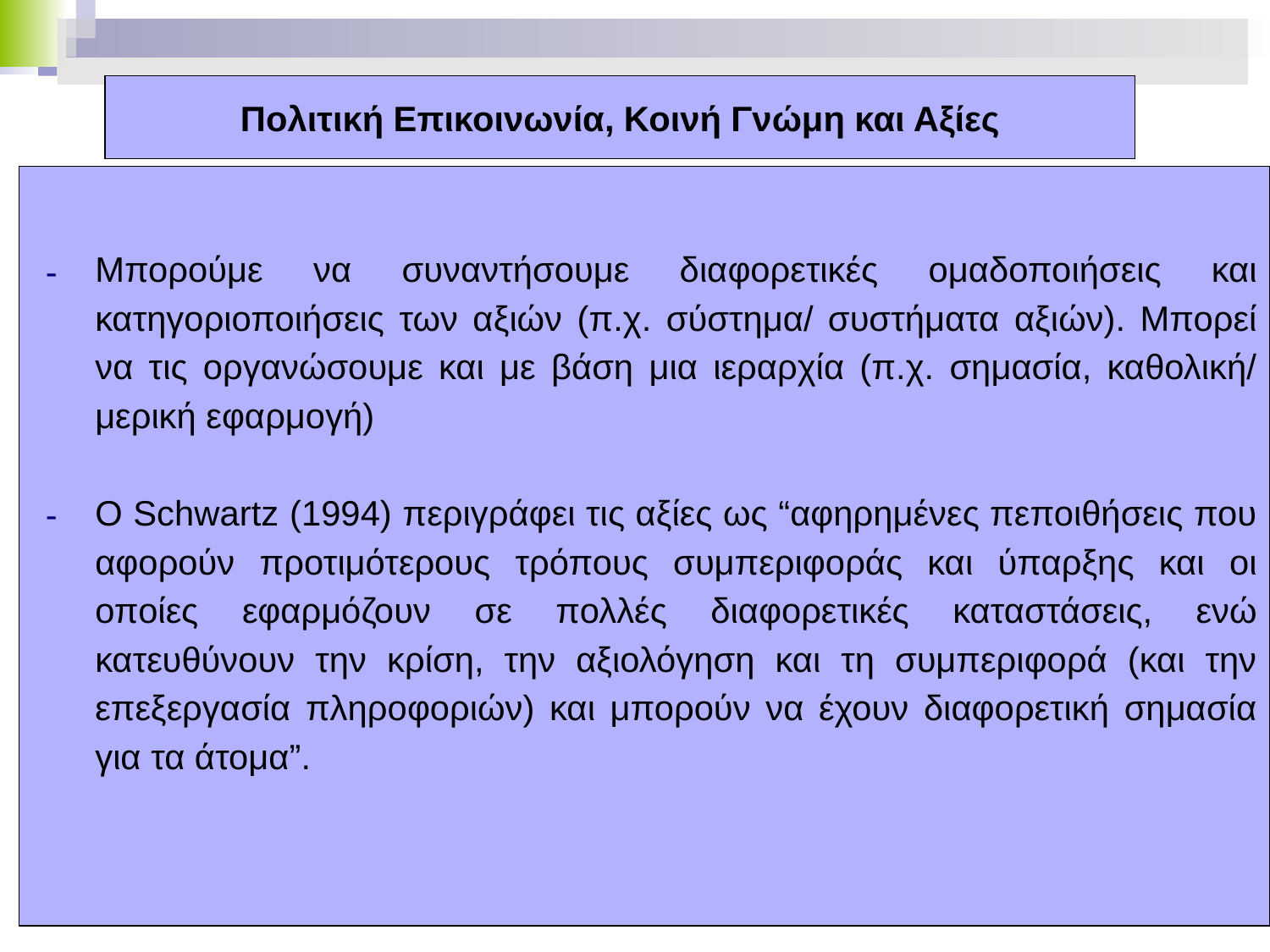

# Πολιτική Επικοινωνία, Κοινή Γνώμη και Αξίες

Μπορούμε να συναντήσουμε διαφορετικές ομαδοποιήσεις και κατηγοριοποιήσεις των αξιών (π.χ. σύστημα/ συστήματα αξιών). Μπορεί να τις οργανώσουμε και με βάση μια ιεραρχία (π.χ. σημασία, καθολική/ μερική εφαρμογή)

Ο Schwartz (1994) περιγράφει τις αξίες ως “αφηρημένες πεποιθήσεις που αφορούν προτιμότερους τρόπους συμπεριφοράς και ύπαρξης και οι οποίες εφαρμόζουν σε πολλές διαφορετικές καταστάσεις, ενώ κατευθύνουν την κρίση, την αξιολόγηση και τη συμπεριφορά (και την επεξεργασία πληροφοριών) και μπορούν να έχουν διαφορετική σημασία για τα άτομα”.